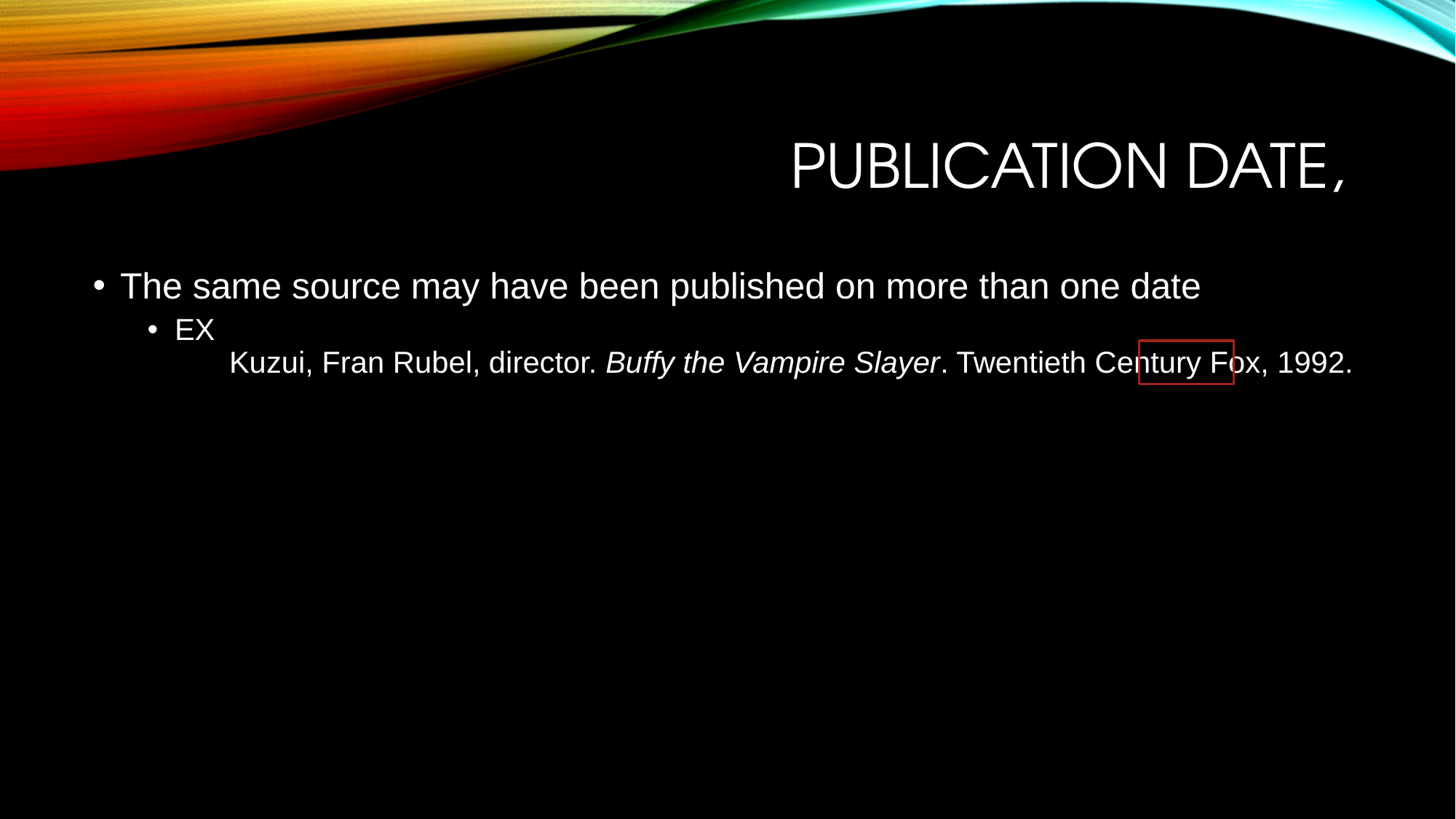

# Publication Date,
The same source may have been published on more than one date
EX
		Kuzui, Fran Rubel, director. Buffy the Vampire Slayer. Twentieth Century Fox, 1992.